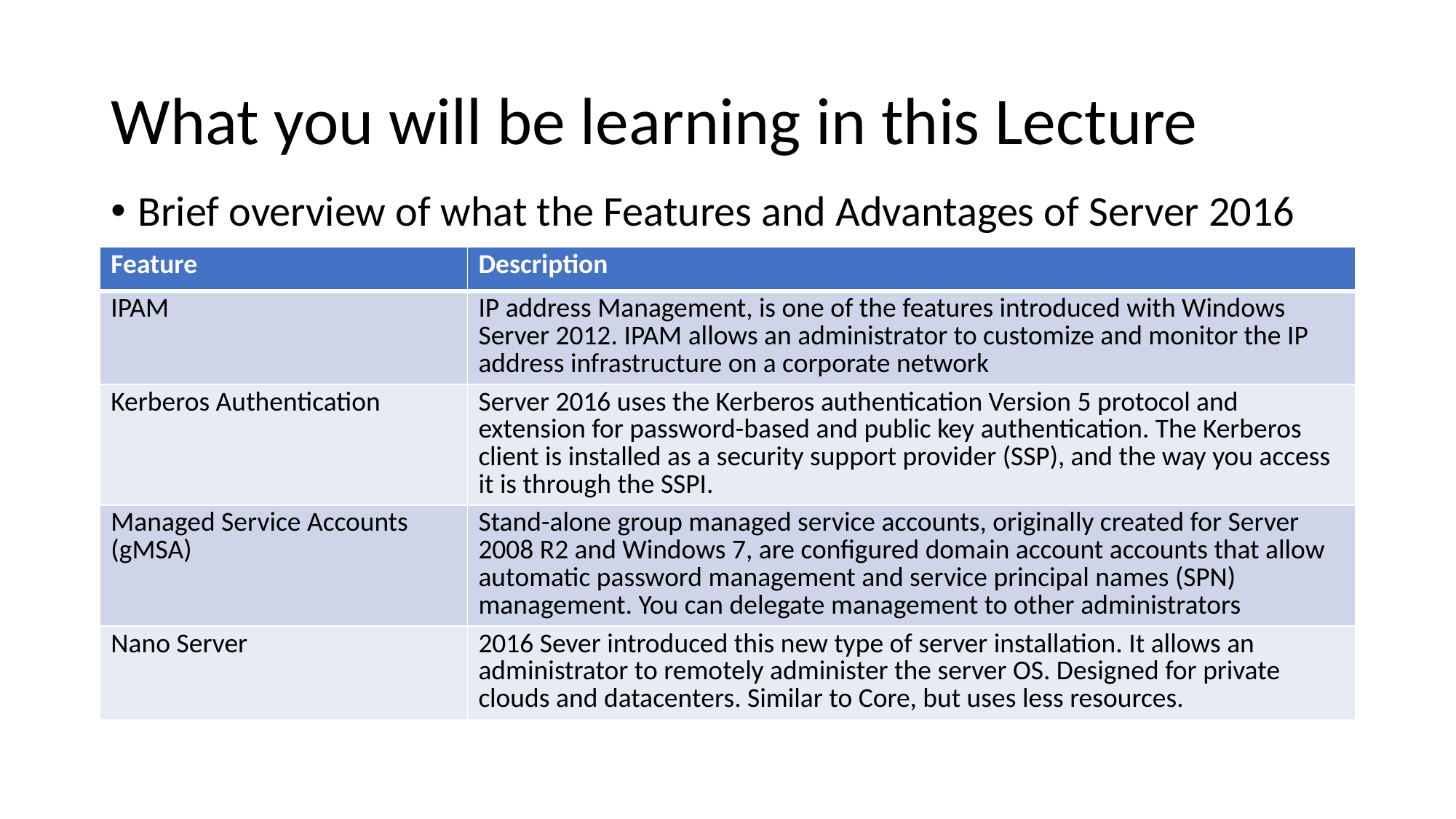

# What you will be learning in this Lecture
Brief overview of what the Features and Advantages of Server 2016

| Feature | Description |
| --- | --- |
| IPAM | IP address Management, is one of the features introduced with Windows Server 2012. IPAM allows an administrator to customize and monitor the IP address infrastructure on a corporate network |
| Kerberos Authentication | Server 2016 uses the Kerberos authentication Version 5 protocol and extension for password-based and public key authentication. The Kerberos client is installed as a security support provider (SSP), and the way you access it is through the SSPI. |
| Managed Service Accounts (gMSA) | Stand-alone group managed service accounts, originally created for Server 2008 R2 and Windows 7, are configured domain account accounts that allow automatic password management and service principal names (SPN) management. You can delegate management to other administrators |
| Nano Server | 2016 Sever introduced this new type of server installation. It allows an administrator to remotely administer the server OS. Designed for private clouds and datacenters. Similar to Core, but uses less resources. |